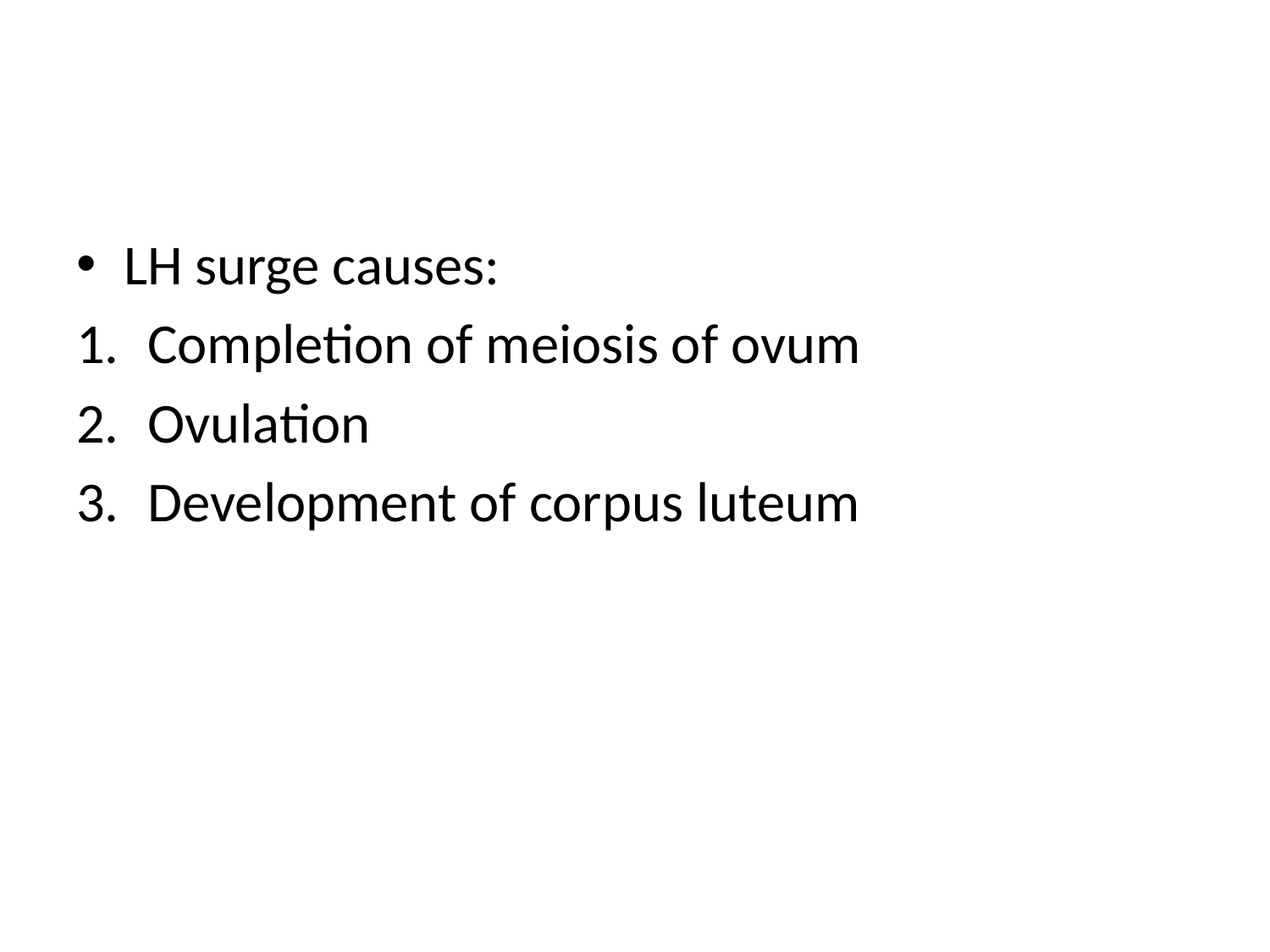

#
LH surge causes:
Completion of meiosis of ovum
Ovulation
Development of corpus luteum